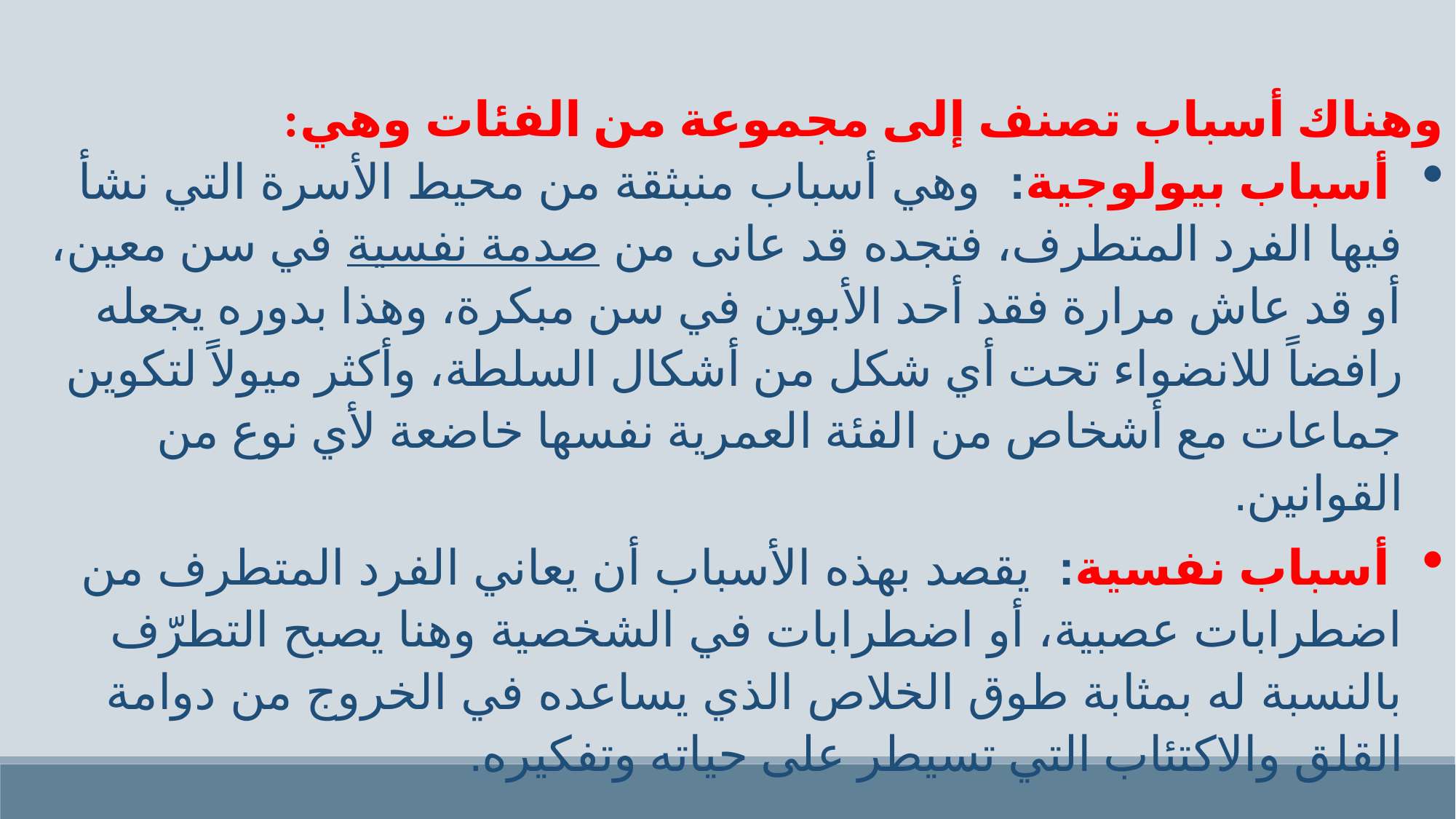

وهناك أسباب تصنف إلى مجموعة من الفئات وهي:
 أسباب بيولوجية:  وهي أسباب منبثقة من محيط الأسرة التي نشأ فيها الفرد المتطرف، فتجده قد عانى من صدمة نفسية في سن معين، أو قد عاش مرارة فقد أحد الأبوين في سن مبكرة، وهذا بدوره يجعله رافضاً للانضواء تحت أي شكل من أشكال السلطة، وأكثر ميولاً لتكوين جماعات مع أشخاص من الفئة العمرية نفسها خاضعة لأي نوع من القوانين.
 أسباب نفسية:  يقصد بهذه الأسباب أن يعاني الفرد المتطرف من اضطرابات عصبية، أو اضطرابات في الشخصية وهنا يصبح التطرّف بالنسبة له بمثابة طوق الخلاص الذي يساعده في الخروج من دوامة القلق والاكتئاب التي تسيطر على حياته وتفكيره.